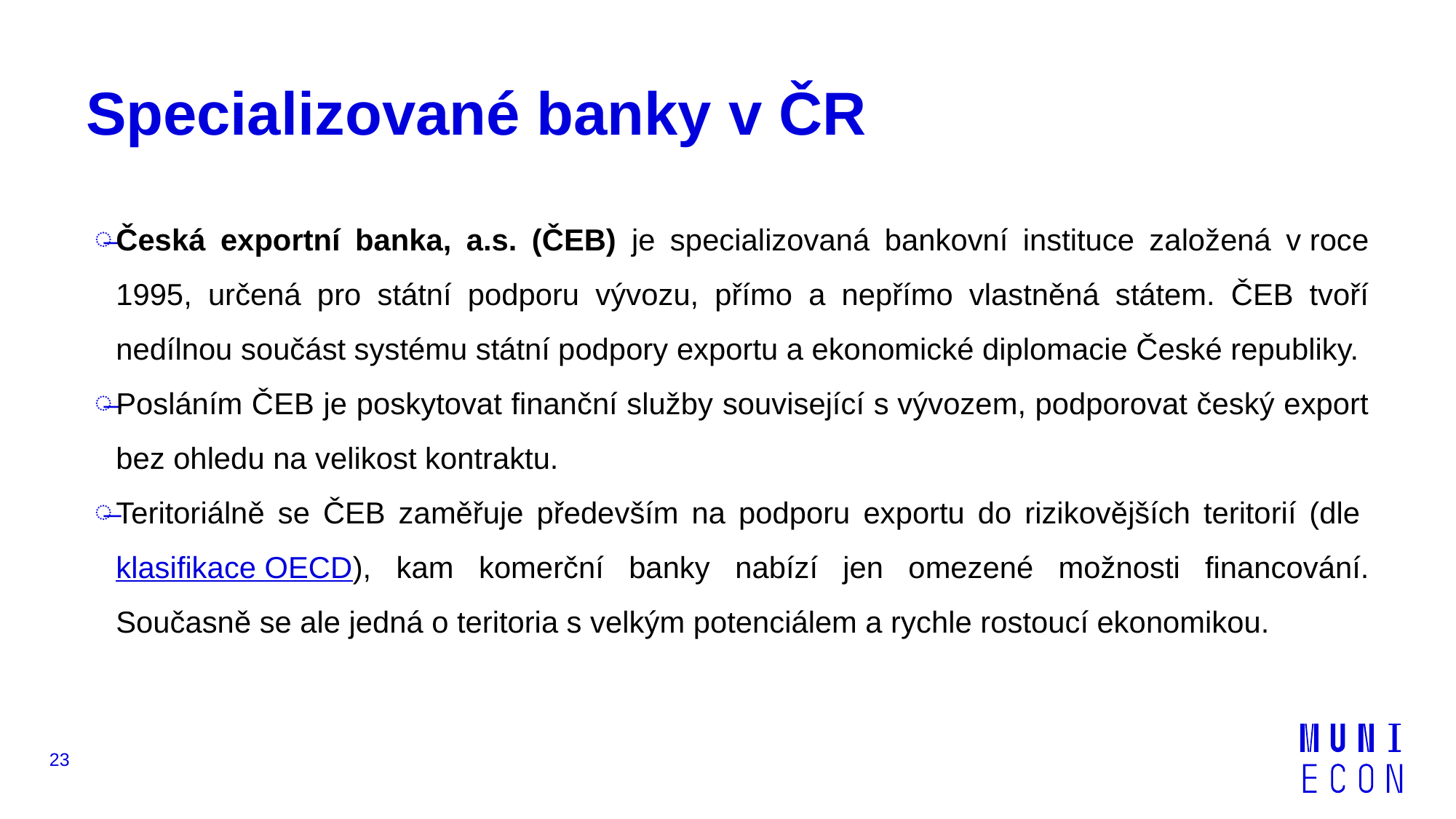

# Specializované banky v ČR
Česká exportní banka, a.s. (ČEB) je specializovaná bankovní instituce založená v roce 1995, určená pro státní podporu vývozu, přímo a nepřímo vlastněná státem. ČEB tvoří nedílnou součást systému státní podpory exportu a ekonomické diplomacie České republiky.
Posláním ČEB je poskytovat finanční služby související s vývozem, podporovat český export bez ohledu na velikost kontraktu.
Teritoriálně se ČEB zaměřuje především na podporu exportu do rizikovějších teritorií (dle klasifikace OECD), kam komerční banky nabízí jen omezené možnosti financování. Současně se ale jedná o teritoria s velkým potenciálem a rychle rostoucí ekonomikou.
23